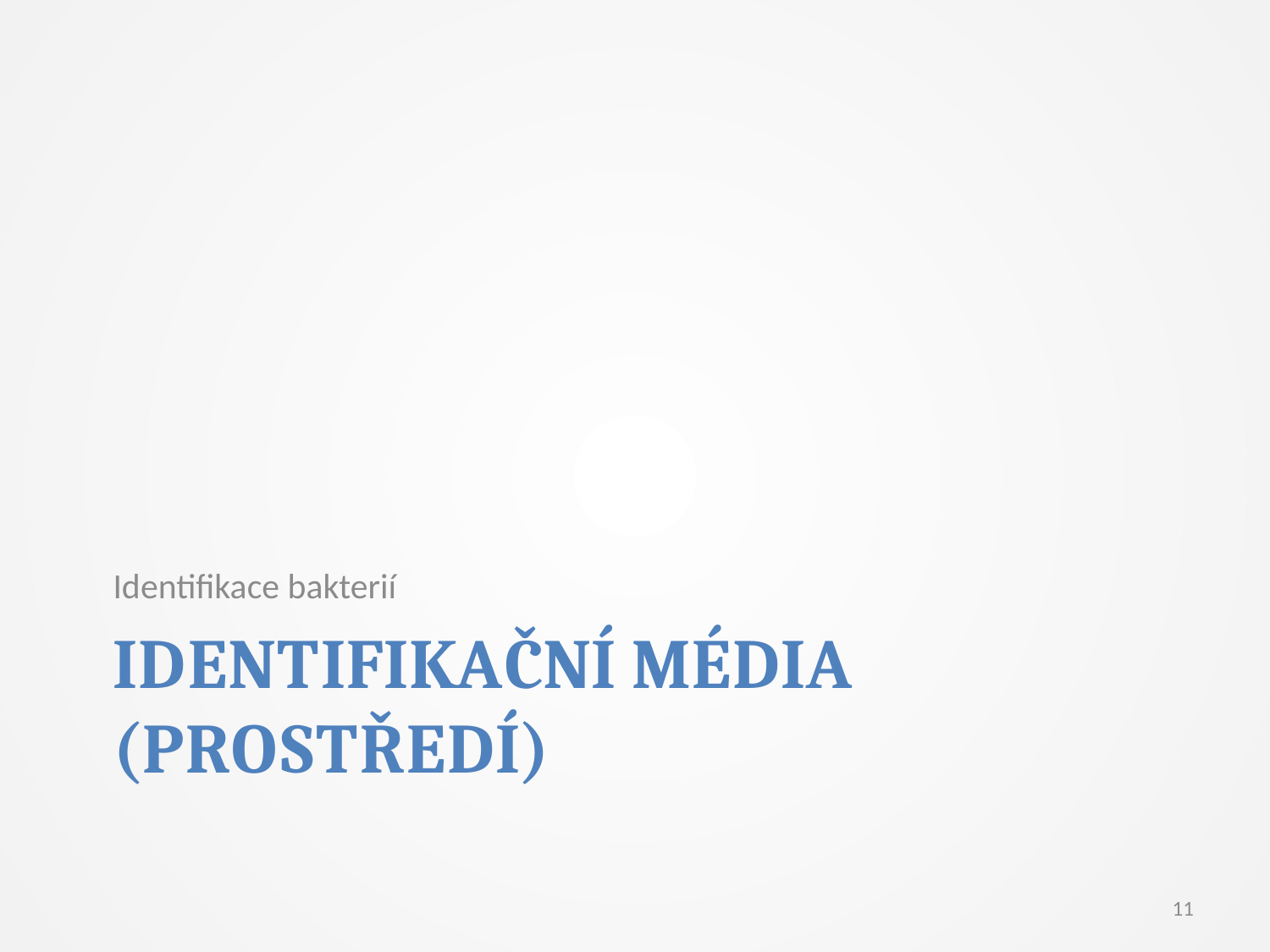

Identifikace bakterií
# Identifikační média (prostředí)
11